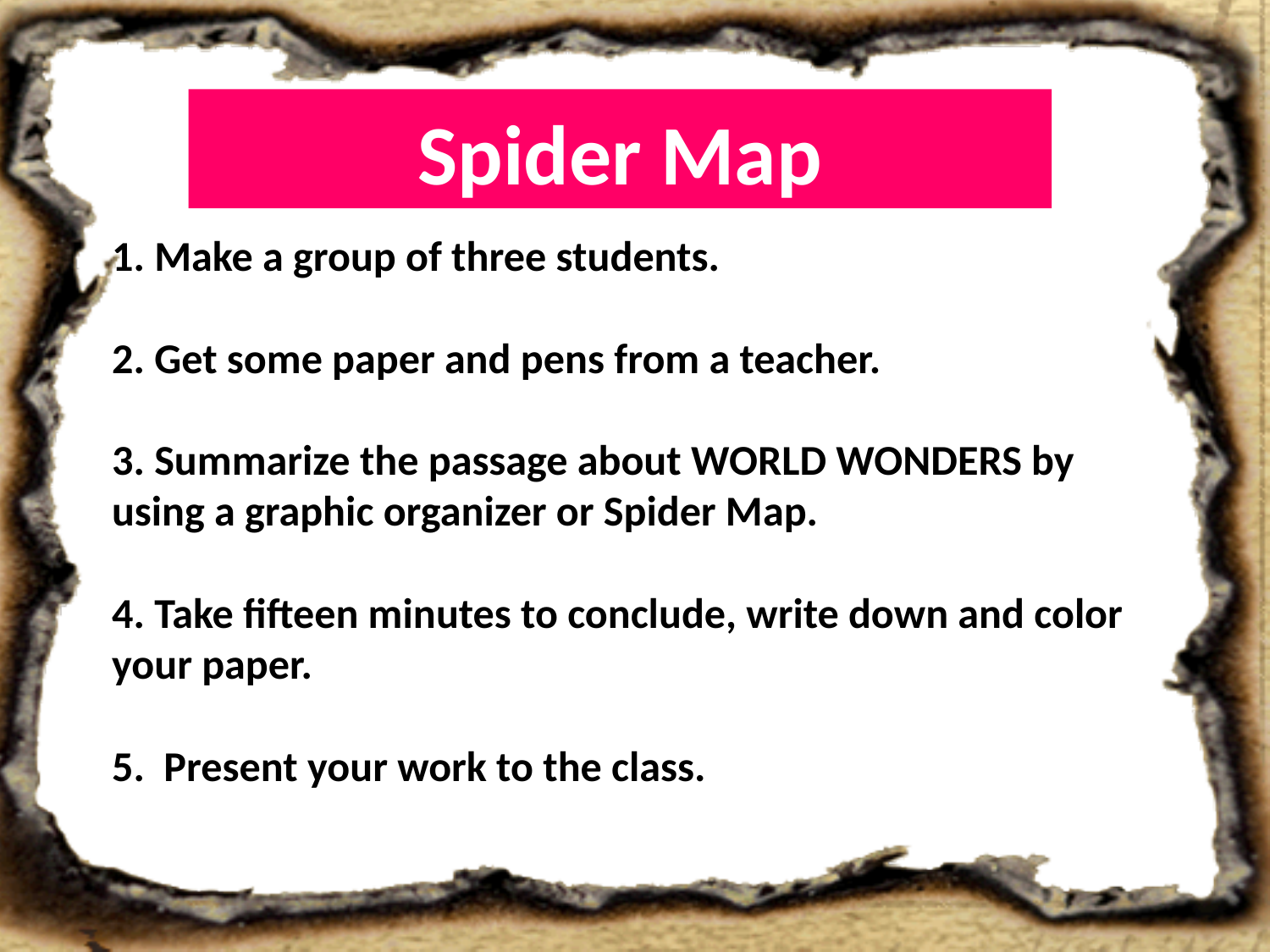

# Spider Map
1. Make a group of three students.

2. Get some paper and pens from a teacher.

3. Summarize the passage about WORLD WONDERS by using a graphic organizer or Spider Map.

4. Take fifteen minutes to conclude, write down and color your paper.

5.  Present your work to the class.